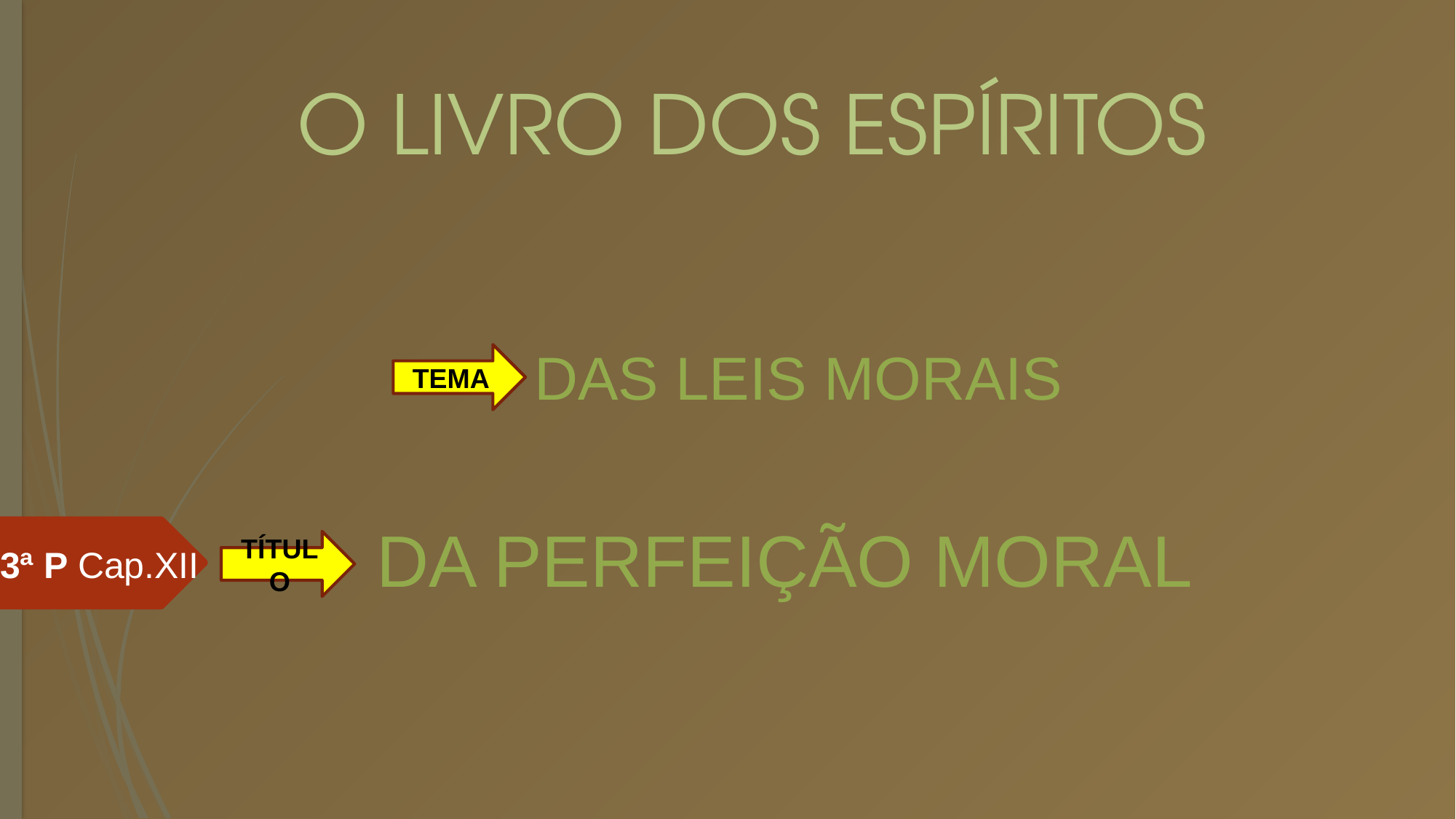

# O LIVRO DOS ESPÍRITOS
DAS LEIS MORAIS
TEMA
DA PERFEIÇÃO MORAL
TÍTULO
3ª P Cap.XII